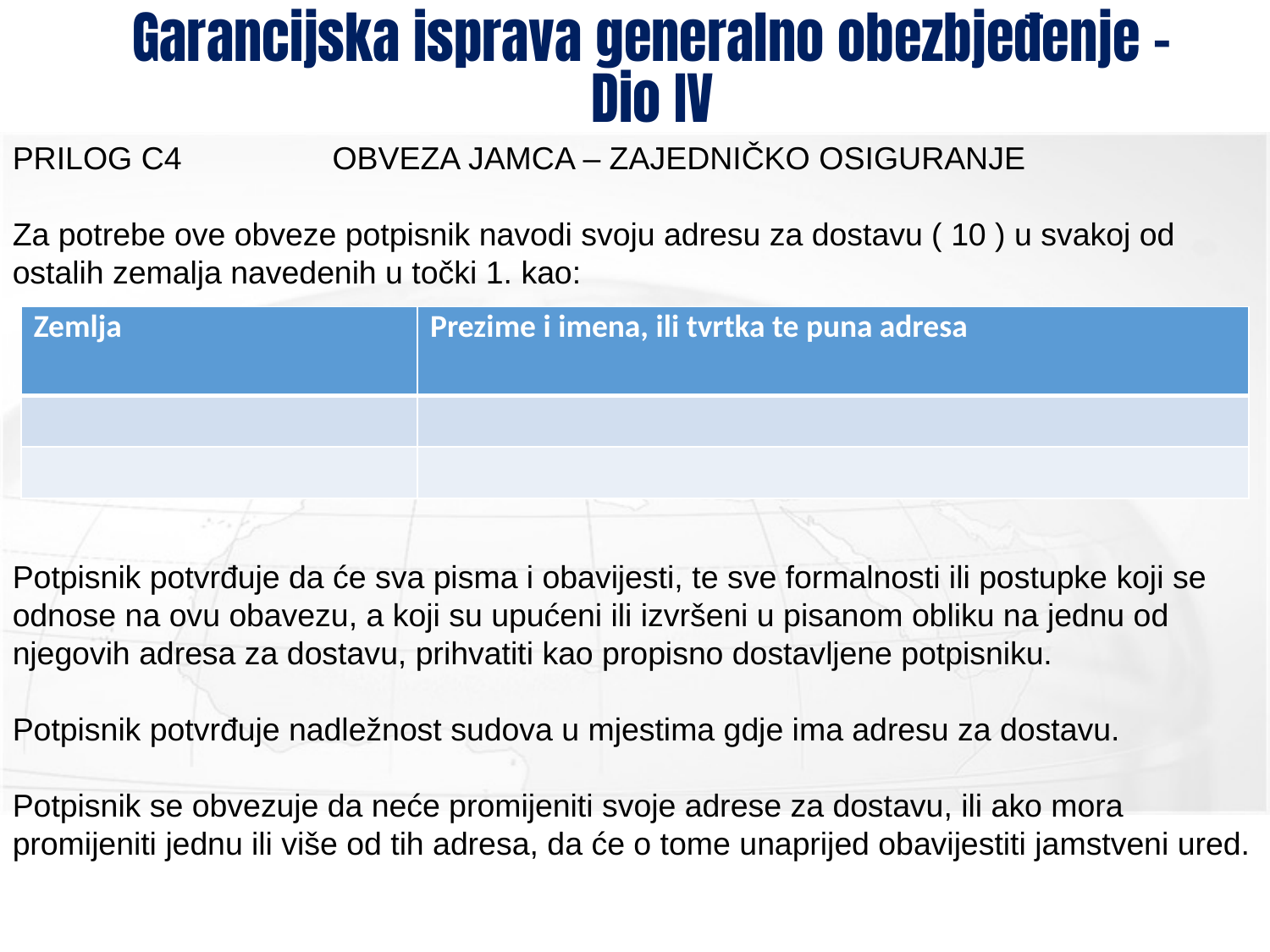

# Garancijska isprava generalno obezbjeđenje – Dio IV
PRILOG C4                 OBVEZA JAMCA – ZAJEDNIČKO OSIGURANJE

Za potrebe ove obveze potpisnik navodi svoju adresu za dostavu ( 10 ) u svakoj od ostalih zemalja navedenih u točki 1. kao:

Potpisnik potvrđuje da će sva pisma i obavijesti, te sve formalnosti ili postupke koji se odnose na ovu obavezu, a koji su upućeni ili izvršeni u pisanom obliku na jednu od njegovih adresa za dostavu, prihvatiti kao propisno dostavljene potpisniku.

Potpisnik potvrđuje nadležnost sudova u mjestima gdje ima adresu za dostavu.

Potpisnik se obvezuje da neće promijeniti svoje adrese za dostavu, ili ako mora promijeniti jednu ili više od tih adresa, da će o tome unaprijed obavijestiti jamstveni ured.

| Zemlja | Prezime i imena, ili tvrtka te puna adresa |
| --- | --- |
|  |  |
|  |  |